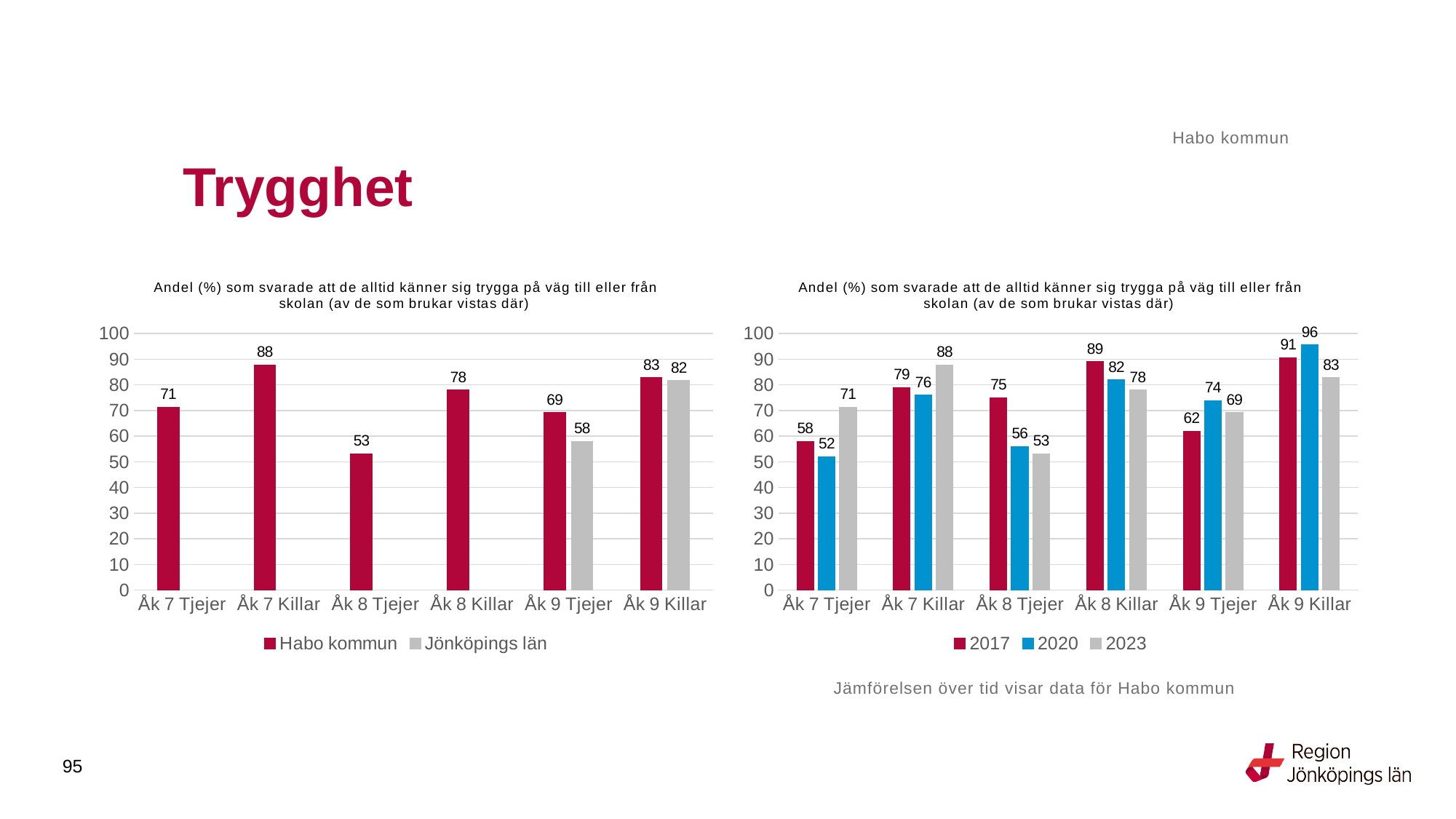

Habo kommun
# Trygghet

### Chart: Andel (%) som svarade att de alltid känner sig trygga på väg till eller från skolan (av de som brukar vistas där)

| Category | Habo kommun | Jönköpings län |
|---|---|---|
| Åk 7 Tjejer | 71.2766 | None |
| Åk 7 Killar | 87.8049 | None |
| Åk 8 Tjejer | 53.125 | None |
| Åk 8 Killar | 77.9661 | None |
| Åk 9 Tjejer | 69.2308 | 58.0709 |
| Åk 9 Killar | 82.8125 | 81.7197 |

### Chart: Andel (%) som svarade att de alltid känner sig trygga på väg till eller från skolan (av de som brukar vistas där)

| Category | 2017 | 2020 | 2023 |
|---|---|---|---|
| Åk 7 Tjejer | 58.0 | 52.0 | 71.2766 |
| Åk 7 Killar | 79.0 | 76.0 | 87.8049 |
| Åk 8 Tjejer | 75.0 | 56.0 | 53.125 |
| Åk 8 Killar | 89.0 | 82.0 | 77.9661 |
| Åk 9 Tjejer | 62.0 | 73.913 | 69.2308 |
| Åk 9 Killar | 90.625 | 95.5882 | 82.8125 |
Jämförelsen över tid visar data för Habo kommun
95